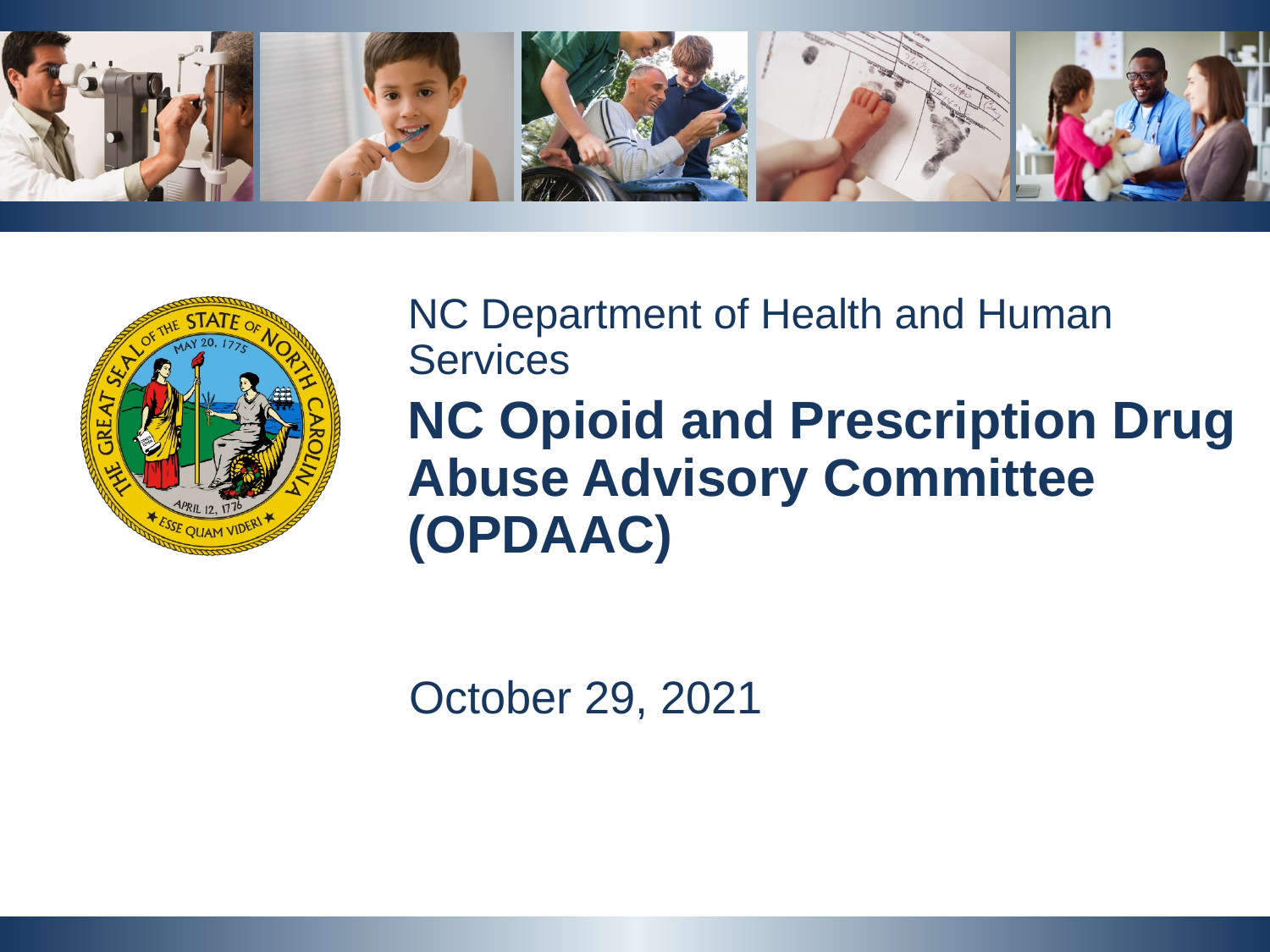

NC Department of Health and Human Services
NC Opioid and Prescription Drug Abuse Advisory Committee (OPDAAC)
October 29, 2021